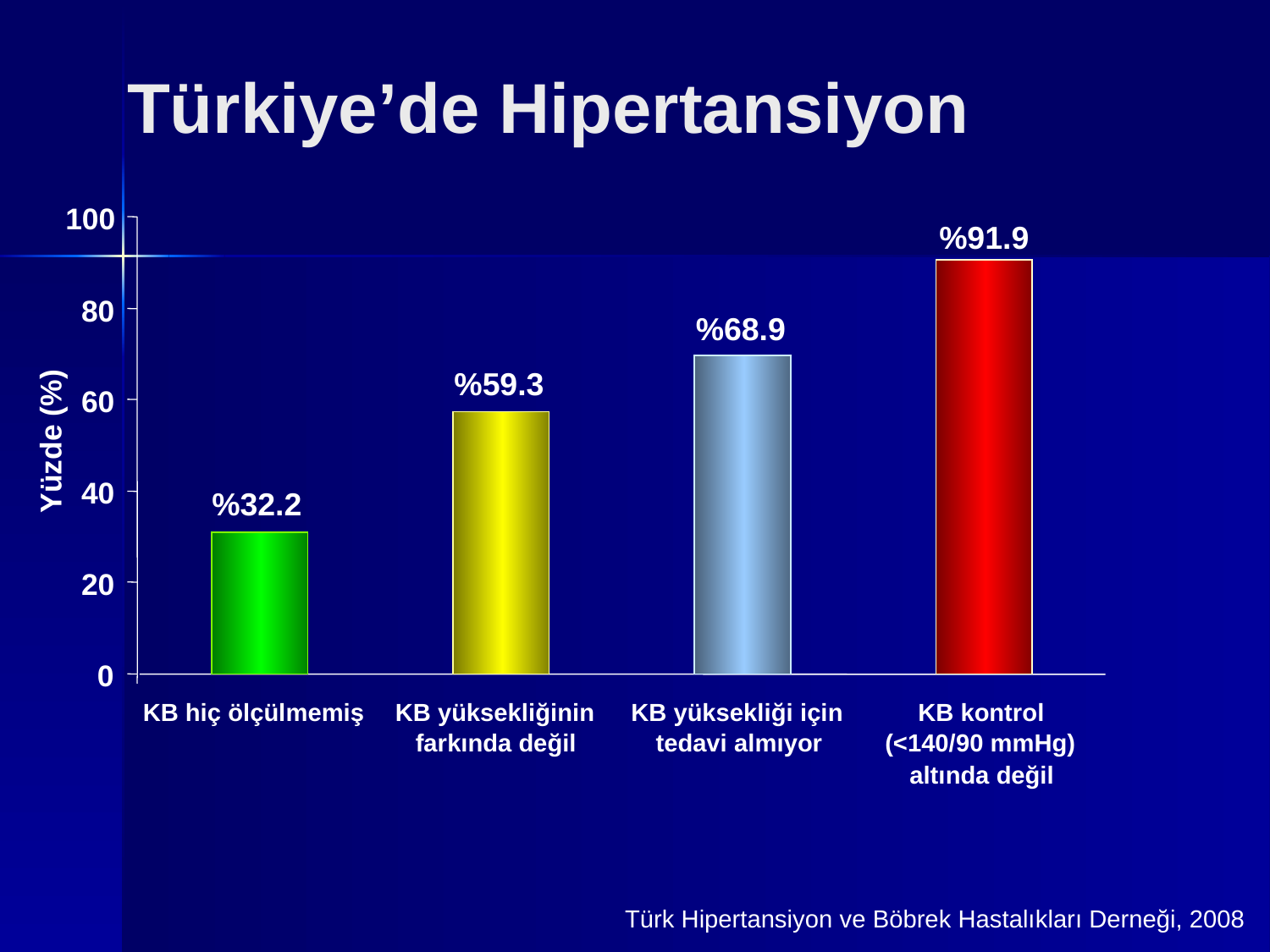

Türkiye’de Hipertansiyon
100

%91.9

80

%68.9

%59.3
60

Yüzde (%)
40
%32.2

20

0

KB hiç ölçülmemiş
KB yüksekliğinin
KB yüksekliği için
KB kontrol
farkında değil
tedavi almıyor
(<140/90 mmHg)
altında değil
Türk Hipertansiyon ve Böbrek Hastalıkları Derneği, 2008